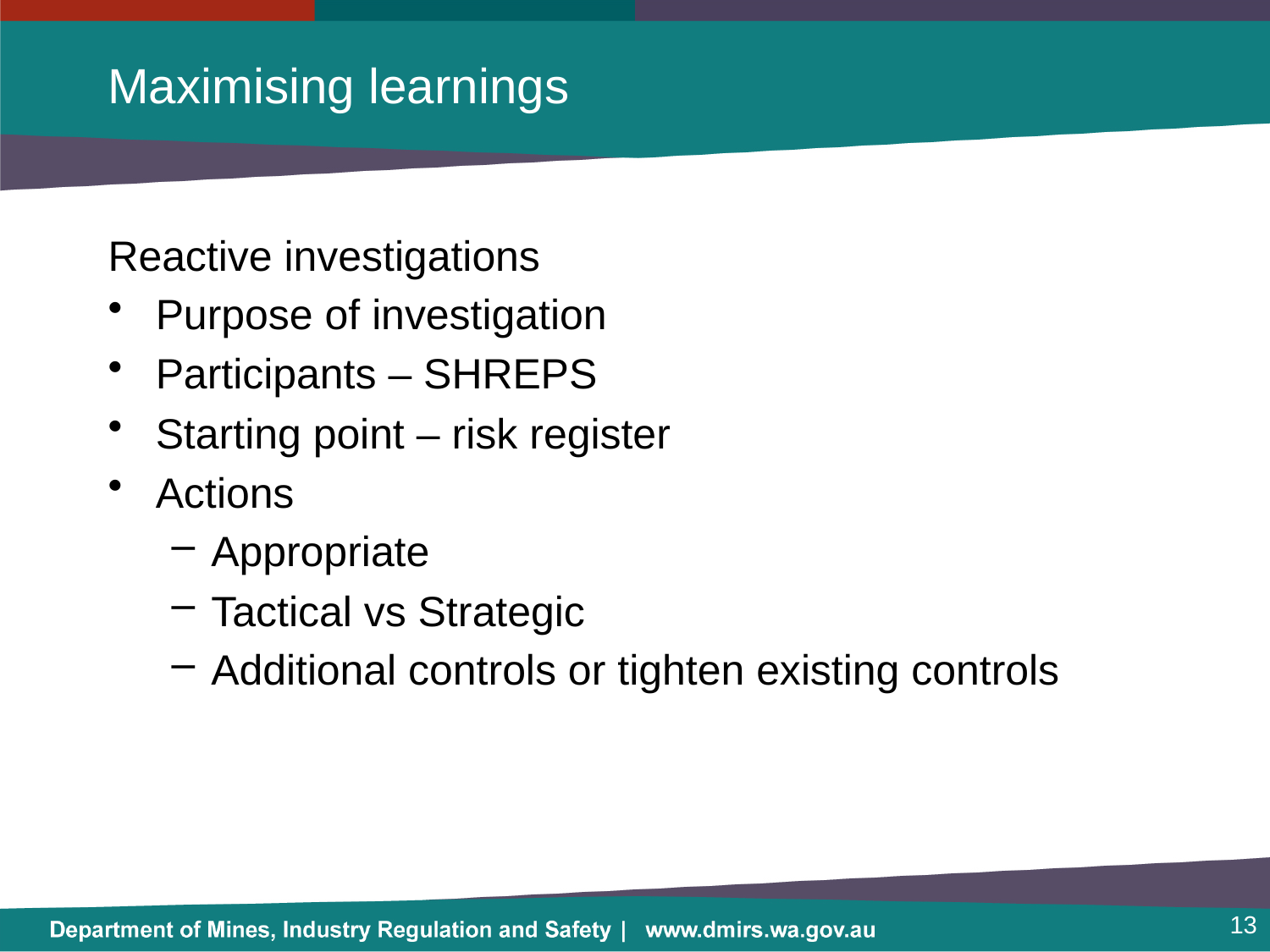

# Maximising learnings
Reactive investigations
Purpose of investigation
Participants – SHREPS
Starting point – risk register
Actions
Appropriate
Tactical vs Strategic
Additional controls or tighten existing controls

13